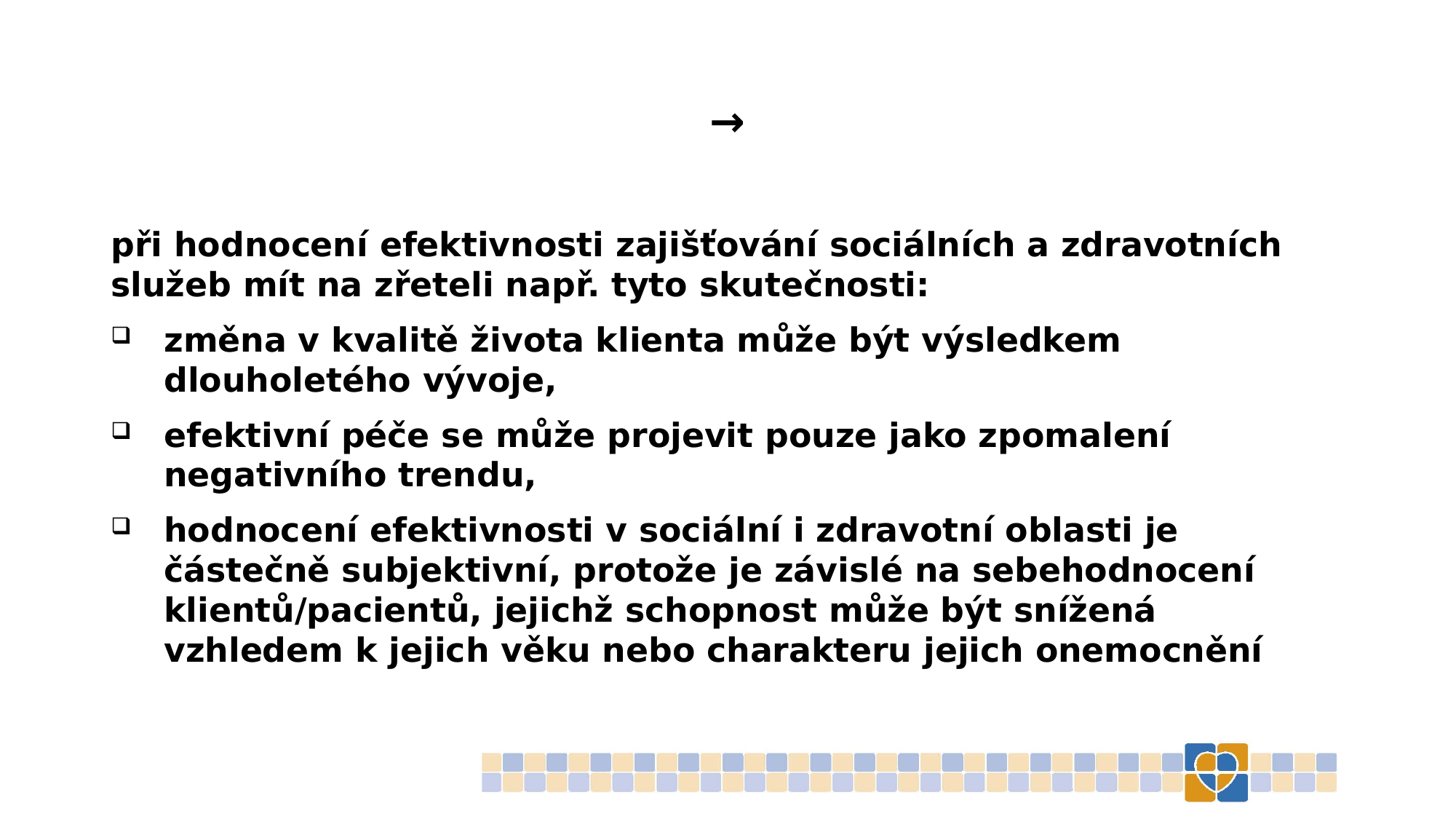

# →
při hodnocení efektivnosti zajišťování sociálních a zdravotních služeb mít na zřeteli např. tyto skutečnosti:
změna v kvalitě života klienta může být výsledkem dlouholetého vývoje,
efektivní péče se může projevit pouze jako zpomalení negativního trendu,
hodnocení efektivnosti v sociální i zdravotní oblasti je částečně subjektivní, protože je závislé na sebehodnocení klientů/pacientů, jejichž schopnost může být snížená vzhledem k jejich věku nebo charakteru jejich onemocnění